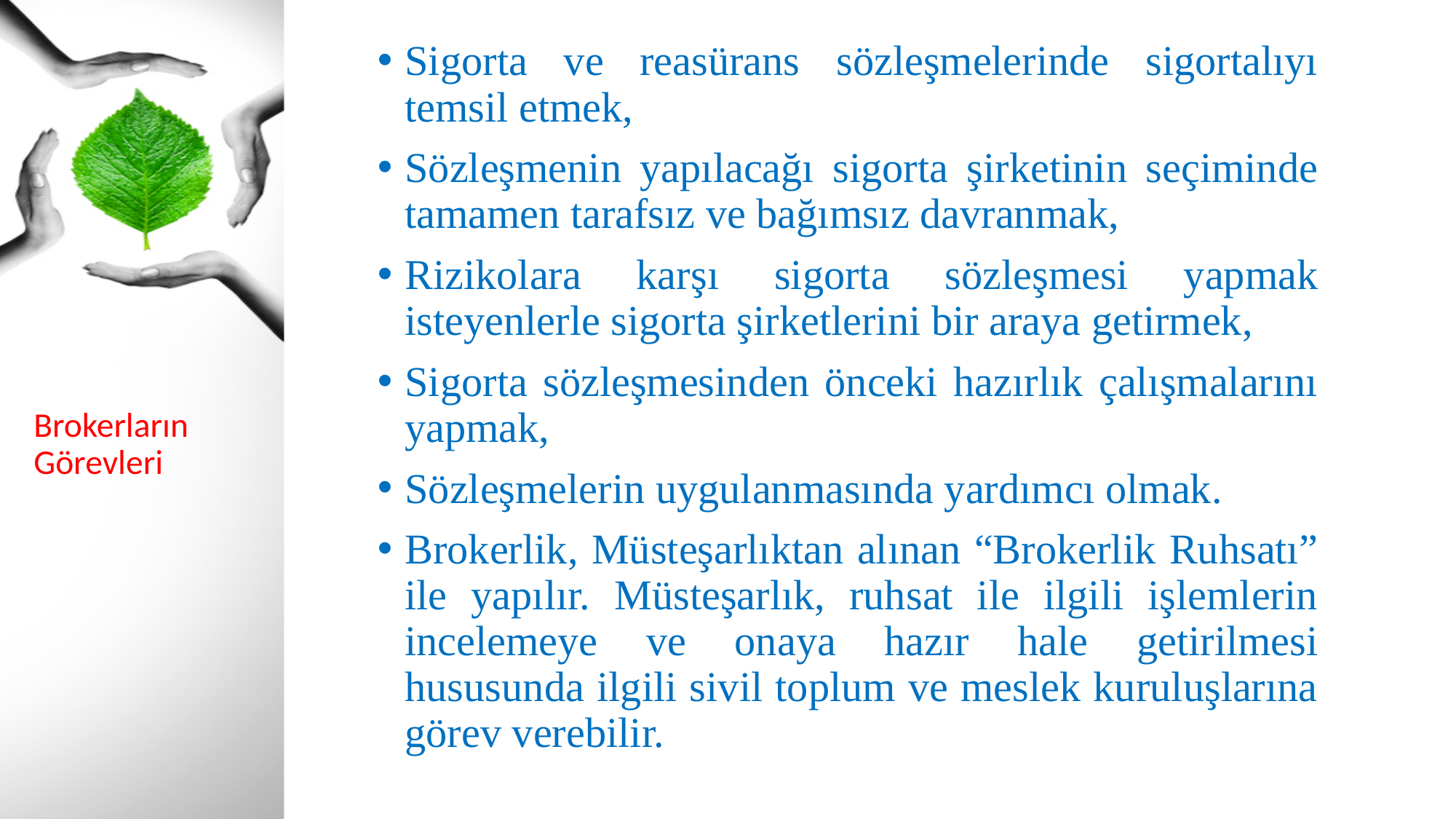

Sigorta ve reasürans sözleşmelerinde sigortalıyı temsil etmek,
Sözleşmenin yapılacağı sigorta şirketinin seçiminde tamamen tarafsız ve bağımsız davranmak,
Rizikolara karşı sigorta sözleşmesi yapmak isteyenlerle sigorta şirketlerini bir araya getirmek,
Sigorta sözleşmesinden önceki hazırlık çalışmalarını yapmak,
Sözleşmelerin uygulanmasında yardımcı olmak.
Brokerlik, Müsteşarlıktan alınan “Brokerlik Ruhsatı” ile yapılır. Müsteşarlık, ruhsat ile ilgili işlemlerin incelemeye ve onaya hazır hale getirilmesi hususunda ilgili sivil toplum ve meslek kuruluşlarına görev verebilir.
# Brokerların Görevleri